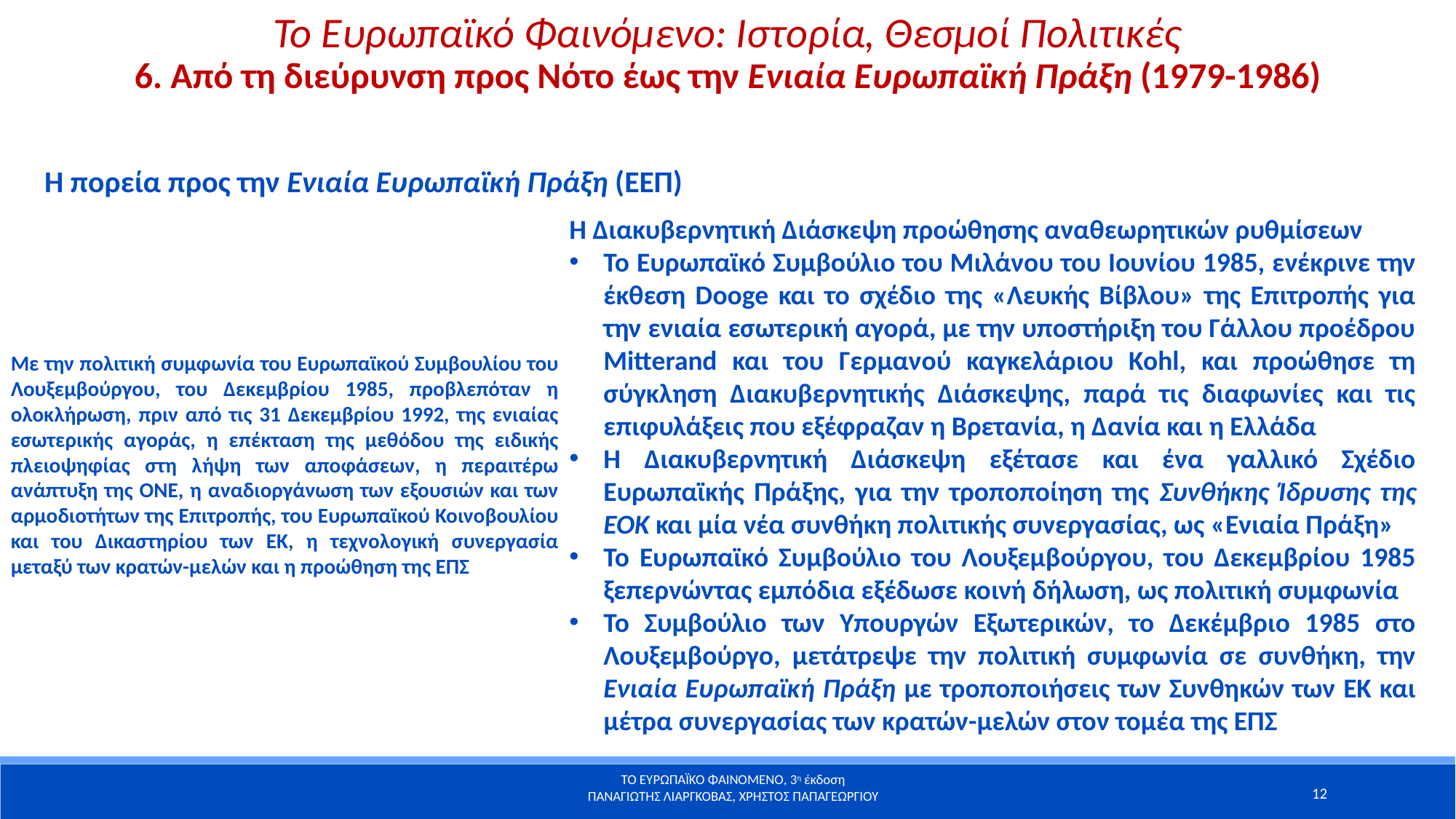

Το Ευρωπαϊκό Φαινόμενο: Ιστορία, Θεσμοί Πολιτικές
6. Από τη διεύρυνση προς Νότο έως την Ενιαία Ευρωπαϊκή Πράξη (1979-1986)
Η πορεία προς την Ενιαία Ευρωπαϊκή Πράξη (ΕΕΠ)
Η Διακυβερνητική Διάσκεψη προώθησης αναθεωρητικών ρυθμίσεων
Το Ευρωπαϊκό Συμβούλιο του Μιλάνου του Ιουνίου 1985, ενέκρινε την έκθεση Dooge και το σχέδιο της «Λευκής Βίβλου» της Επιτροπής για την ενιαία εσωτερική αγορά, με την υποστήριξη του Γάλλου προέδρου Mitterand και του Γερμανού καγκελάριου Kohl, και προώθησε τη σύγκληση Διακυβερνητικής Διάσκεψης, παρά τις διαφωνίες και τις επιφυλάξεις που εξέφραζαν η Βρετανία, η Δανία και η Ελλάδα
Η Διακυβερνητική Διάσκεψη εξέτασε και ένα γαλλικό Σχέδιο Ευρωπαϊκής Πράξης, για την τροποποίηση της Συνθήκης Ίδρυσης της ΕΟΚ και μία νέα συνθήκη πολιτικής συνεργασίας, ως «Ενιαία Πράξη»
Το Ευρωπαϊκό Συμβούλιο του Λουξεμβούργου, του Δεκεμβρίου 1985 ξεπερνώντας εμπόδια εξέδωσε κοινή δήλωση, ως πολιτική συμφωνία
Το Συμβούλιο των Υπουργών Εξωτερικών, το Δεκέμβριο 1985 στο Λουξεμβούργο, μετάτρεψε την πολιτική συμφωνία σε συνθήκη, την Ενιαία Ευρωπαϊκή Πράξη με τροποποιήσεις των Συνθηκών των ΕΚ και μέτρα συνεργασίας των κρατών-μελών στον τομέα της ΕΠΣ
Με την πολιτική συμφωνία του Ευρωπαϊκού Συμβουλίου του Λουξεμβούργου, του Δεκεμβρίου 1985, προβλεπόταν η ολοκλήρωση, πριν από τις 31 Δεκεμβρίου 1992, της ενιαίας εσωτερικής αγοράς, η επέκταση της μεθόδου της ειδικής πλειοψηφίας στη λήψη των αποφάσεων, η περαιτέρω ανάπτυξη της ΟΝΕ, η αναδιοργάνωση των εξουσιών και των αρμοδιοτήτων της Επιτροπής, του Ευρωπαϊκού Κοινοβουλίου και του Δικαστηρίου των ΕΚ, η τεχνολογική συνεργασία μεταξύ των κρατών-μελών και η προώθηση της ΕΠΣ
12